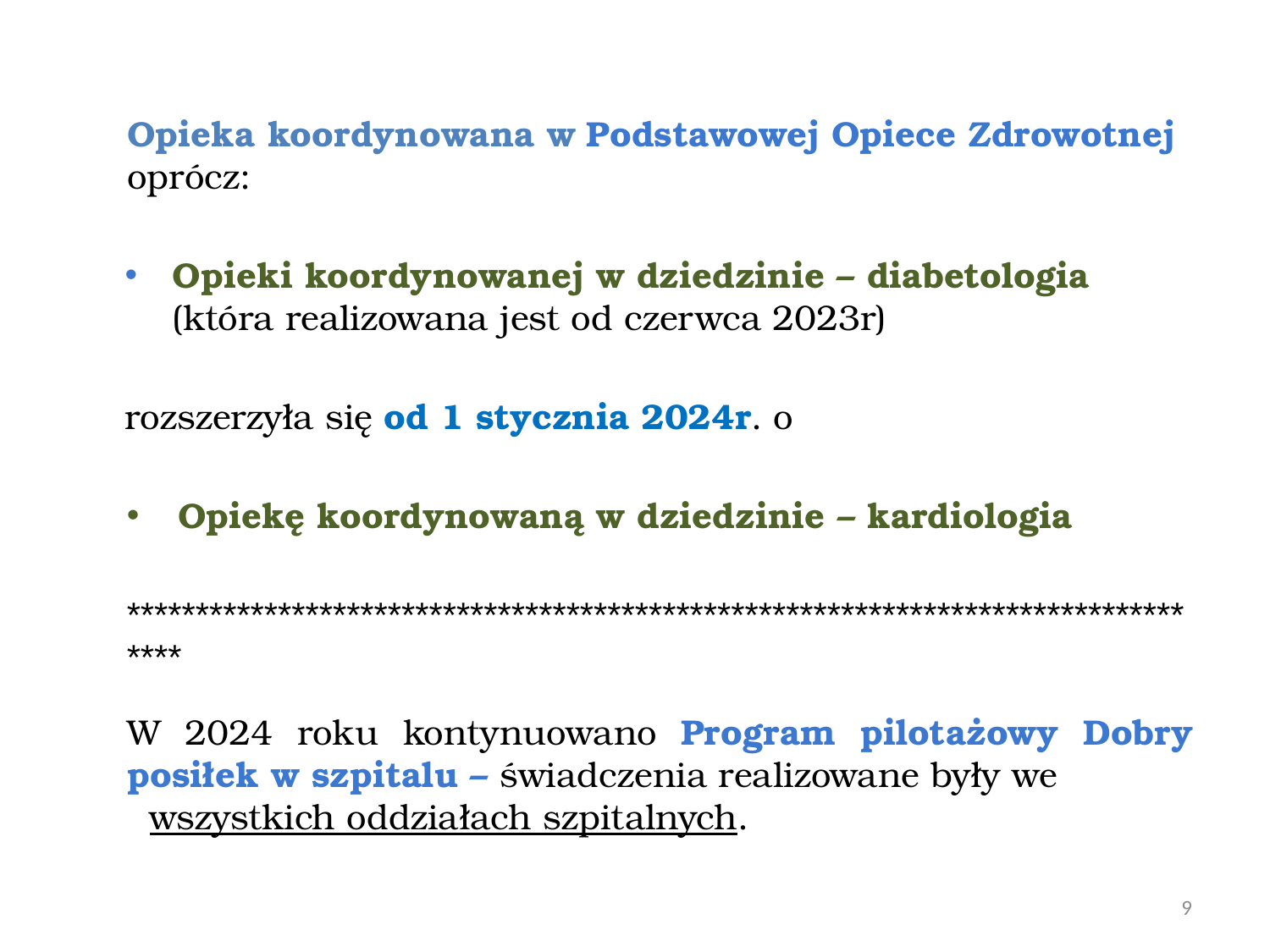

# Opieka koordynowana w Podstawowej Opiece Zdrowotnej oprócz:

Opieki koordynowanej w dziedzinie – diabetologia (która realizowana jest od czerwca 2023r)

rozszerzyła się od 1 stycznia 2024r. o

Opiekę koordynowaną w dziedzinie – kardiologia

*********************************************************************************

W 2024 roku kontynuowano Program pilotażowy Dobry posiłek w szpitalu – świadczenia realizowane były we               wszystkich oddziałach szpitalnych.

9